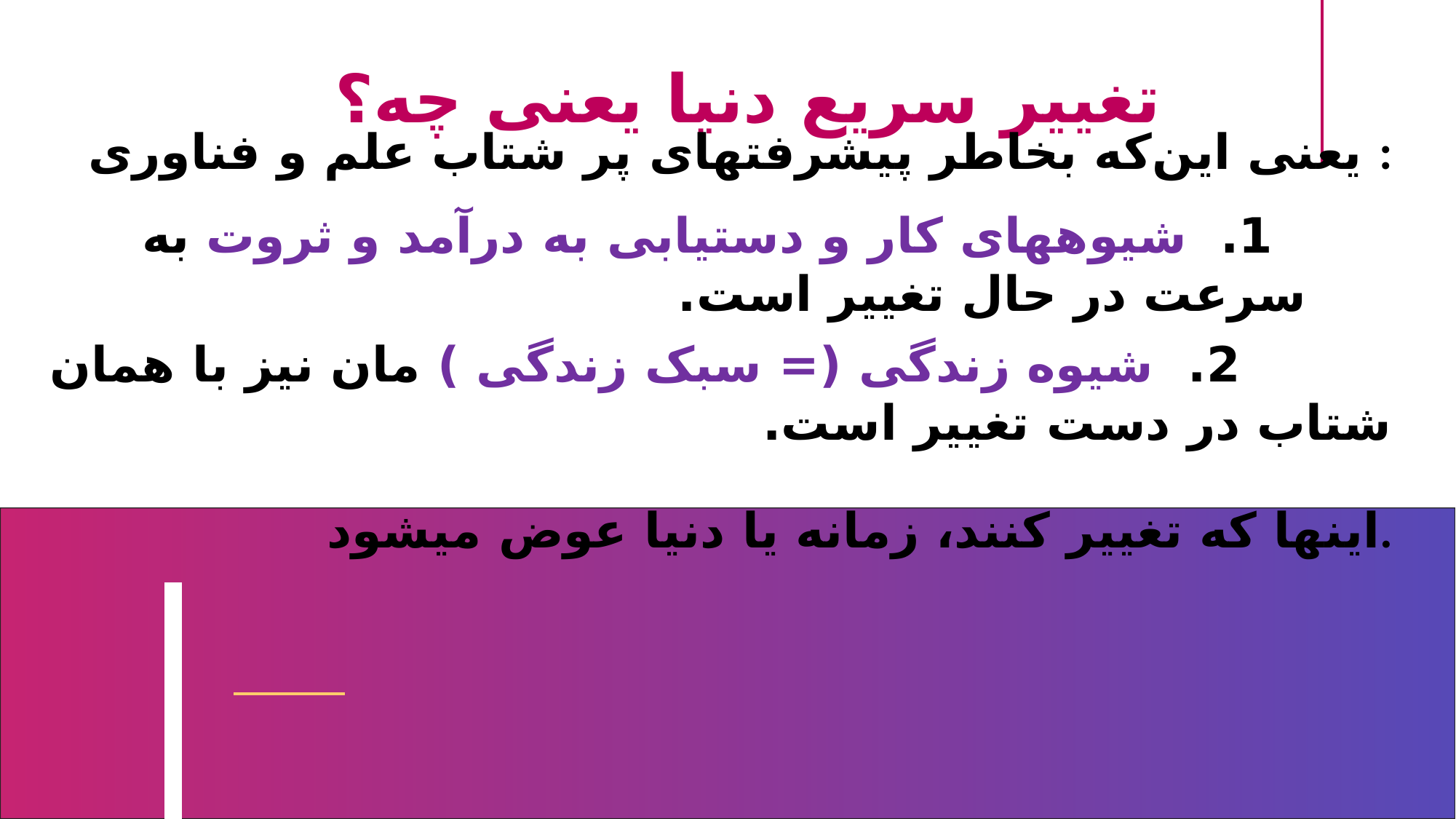

# تغییر سریع دنیا یعنی چه؟
یعنی این‌که بخاطر پیشرفت­های پر شتاب علم و فناوری :

  1.  شیوه­های کار و دستیابی به درآمد و ثروت به سرعت در حال تغییر است.
         2.  شیوه زندگی (= سبک زندگی ) مان نیز با همان شتاب در دست تغییر است.

این­ها که تغییر کنند، زمانه یا دنیا عوض می­شود.